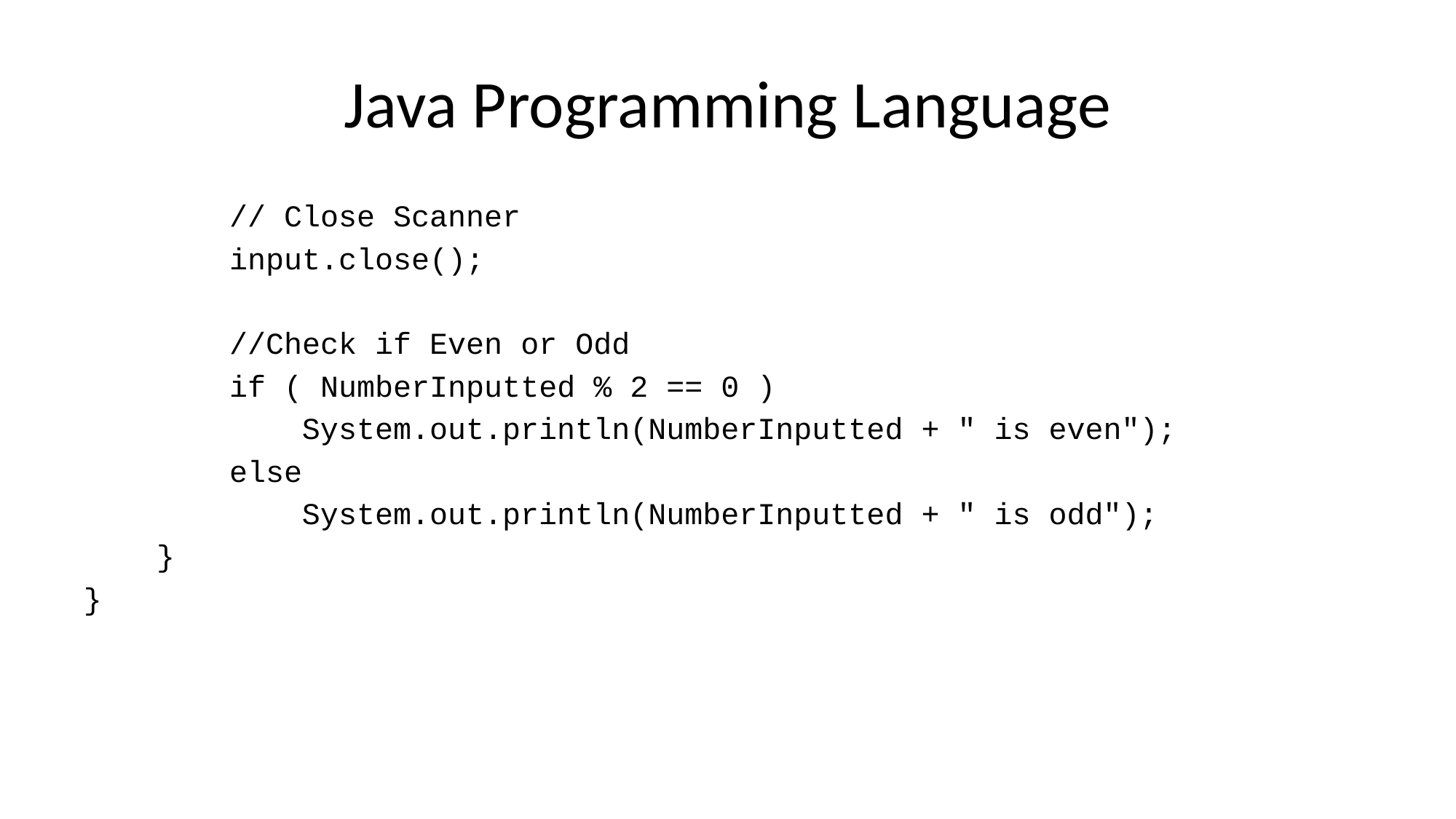

# Java Programming Language
        // Close Scanner
        input.close();

        //Check if Even or Odd
        if ( NumberInputted % 2 == 0 )
            System.out.println(NumberInputted + " is even");
        else
            System.out.println(NumberInputted + " is odd");
    }
}